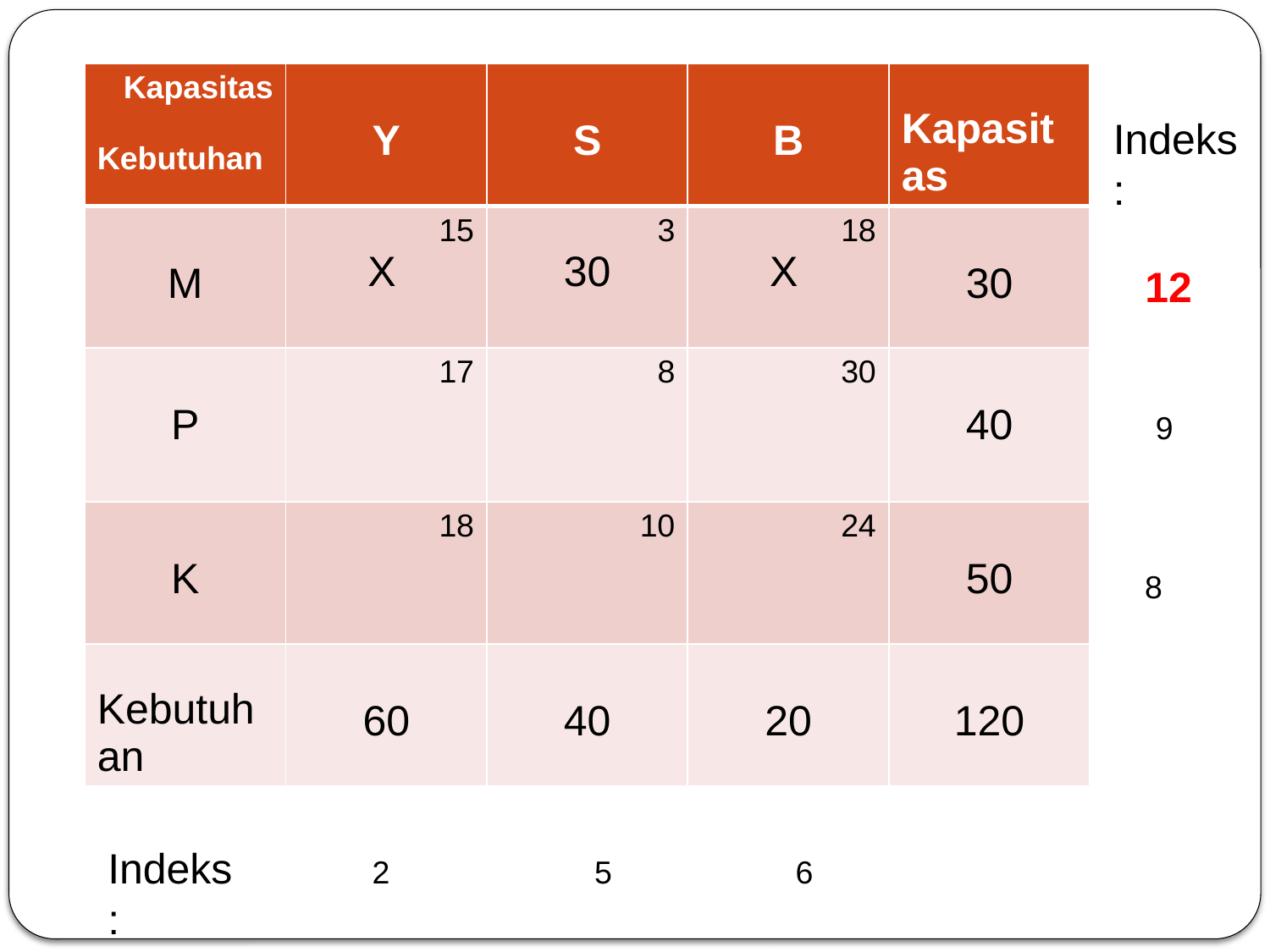

| Kapasitas Kebutuhan | Y | S | B | Kapasitas |
| --- | --- | --- | --- | --- |
| M | 15 X | 3 30 | 18 X | 30 |
| P | 17 | 8 | 30 | 40 |
| K | 18 | 10 | 24 | 50 |
| Kebutuhan | 60 | 40 | 20 | 120 |
Indeks :
12
9
8
Indeks :
2
5
6